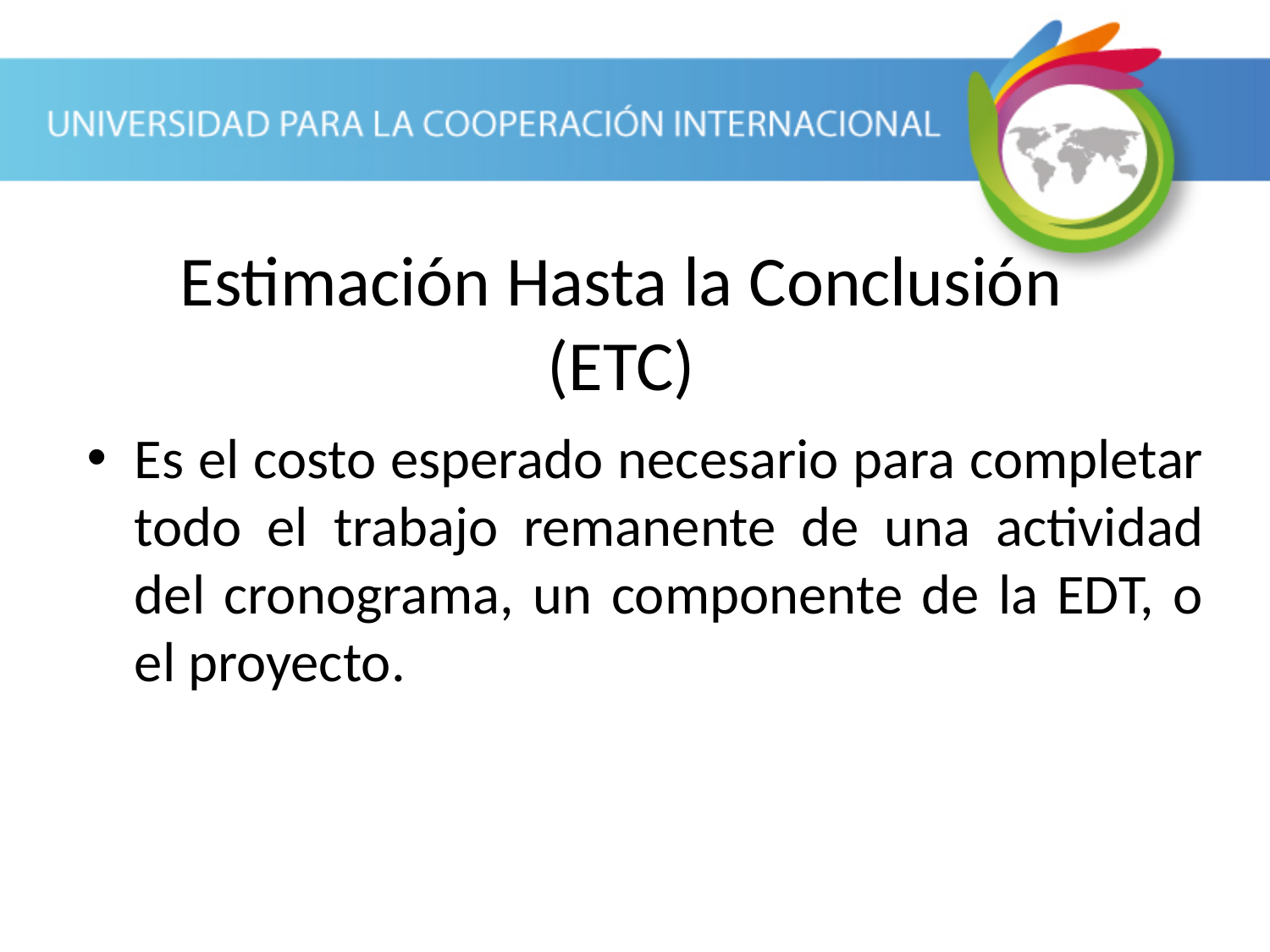

Estimación Hasta la Conclusión
(ETC)
Es el costo esperado necesario para completar todo el trabajo remanente de una actividad del cronograma, un componente de la EDT, o el proyecto.